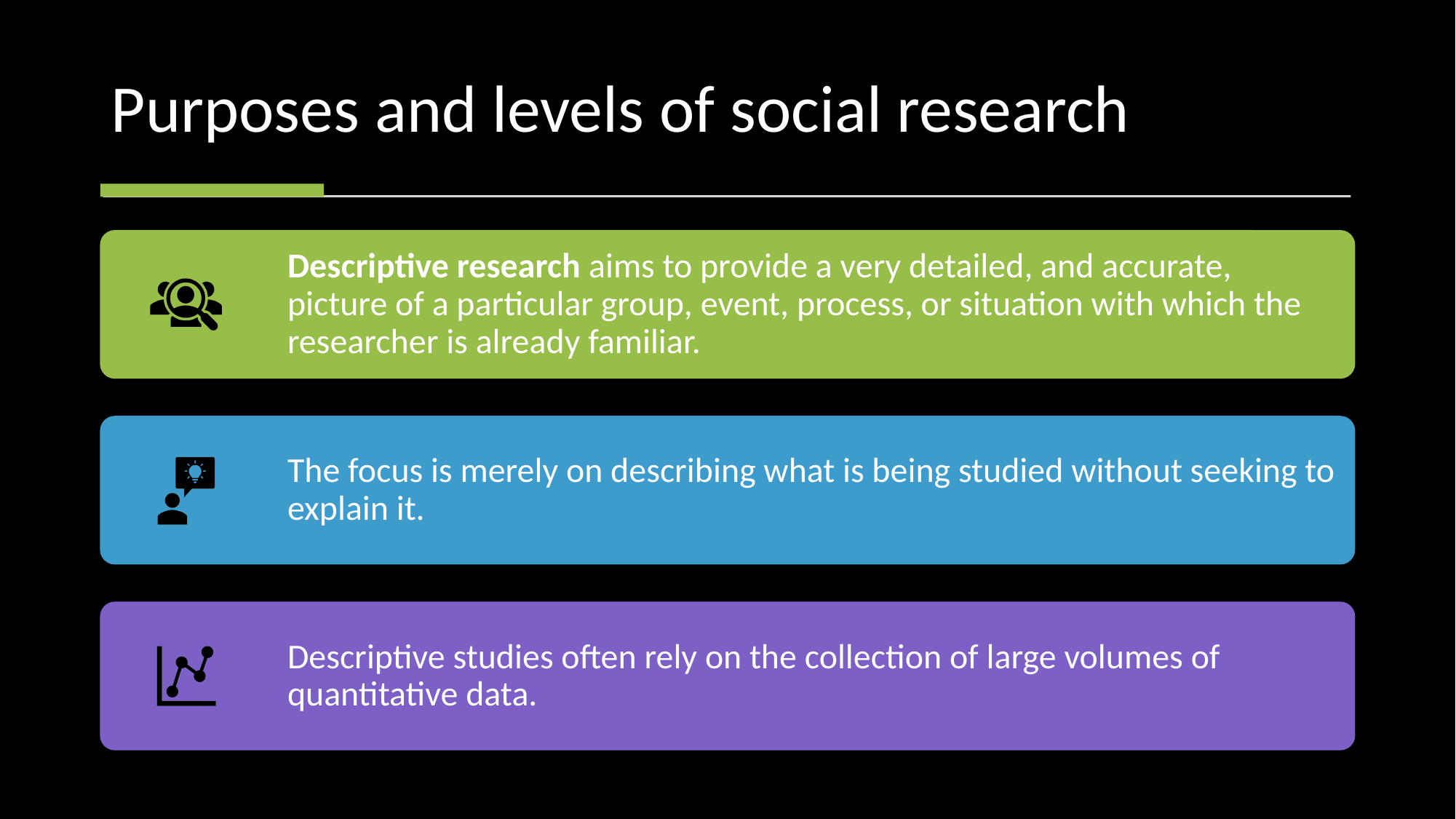

# Purposes and levels of social research

Descriptive research aims to provide a very detailed, and accurate, picture of a particular group, event, process, or situation with which the researcher is already familiar.
The focus is merely on describing what is being studied without seeking to explain it.
Descriptive studies often rely on the collection of large volumes of quantitative data.